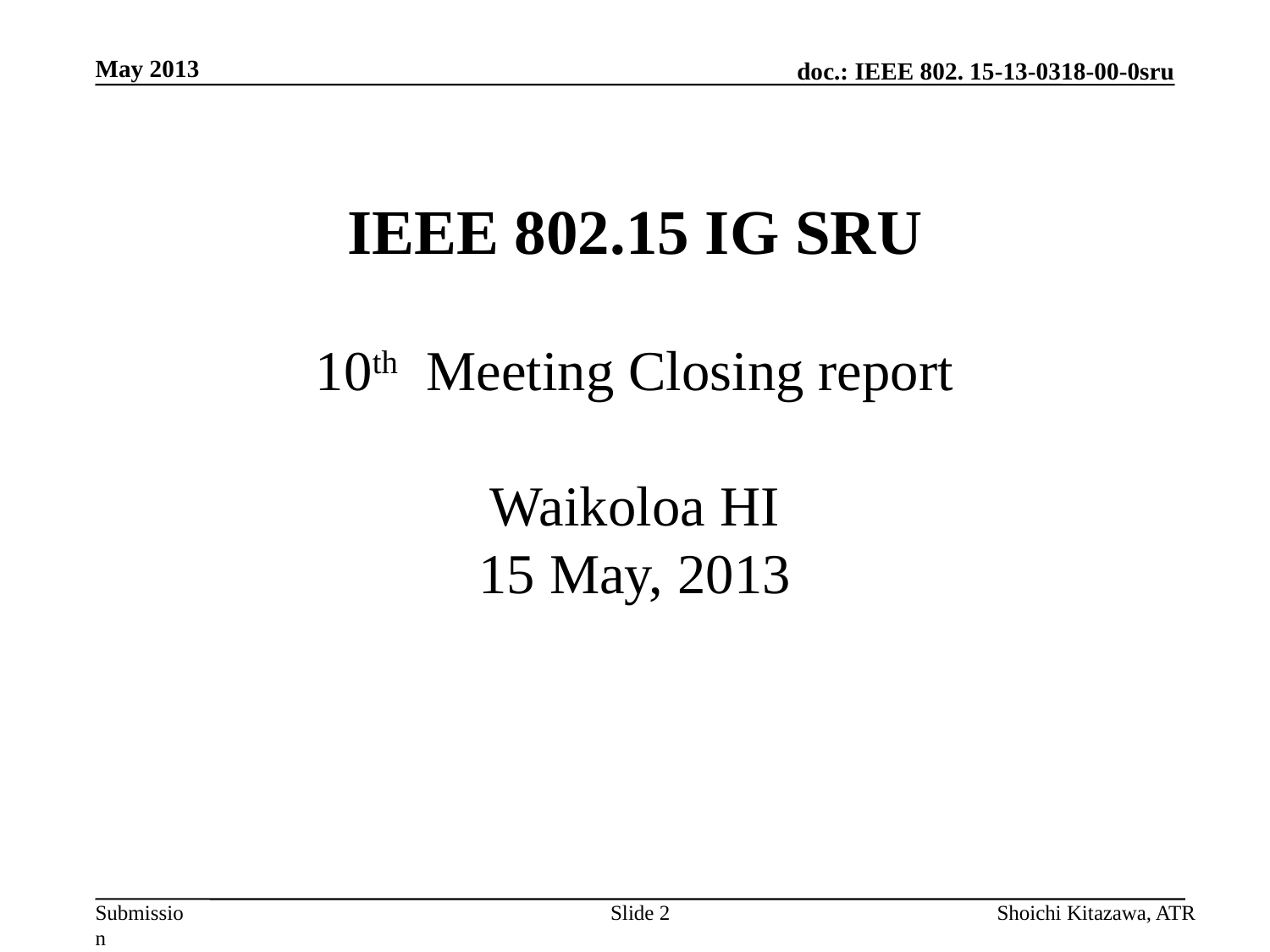

May 2013
# IEEE 802.15 IG SRU 10th  Meeting Closing report Waikoloa HI 15 May, 2013
Slide 2
Shoichi Kitazawa, ATR